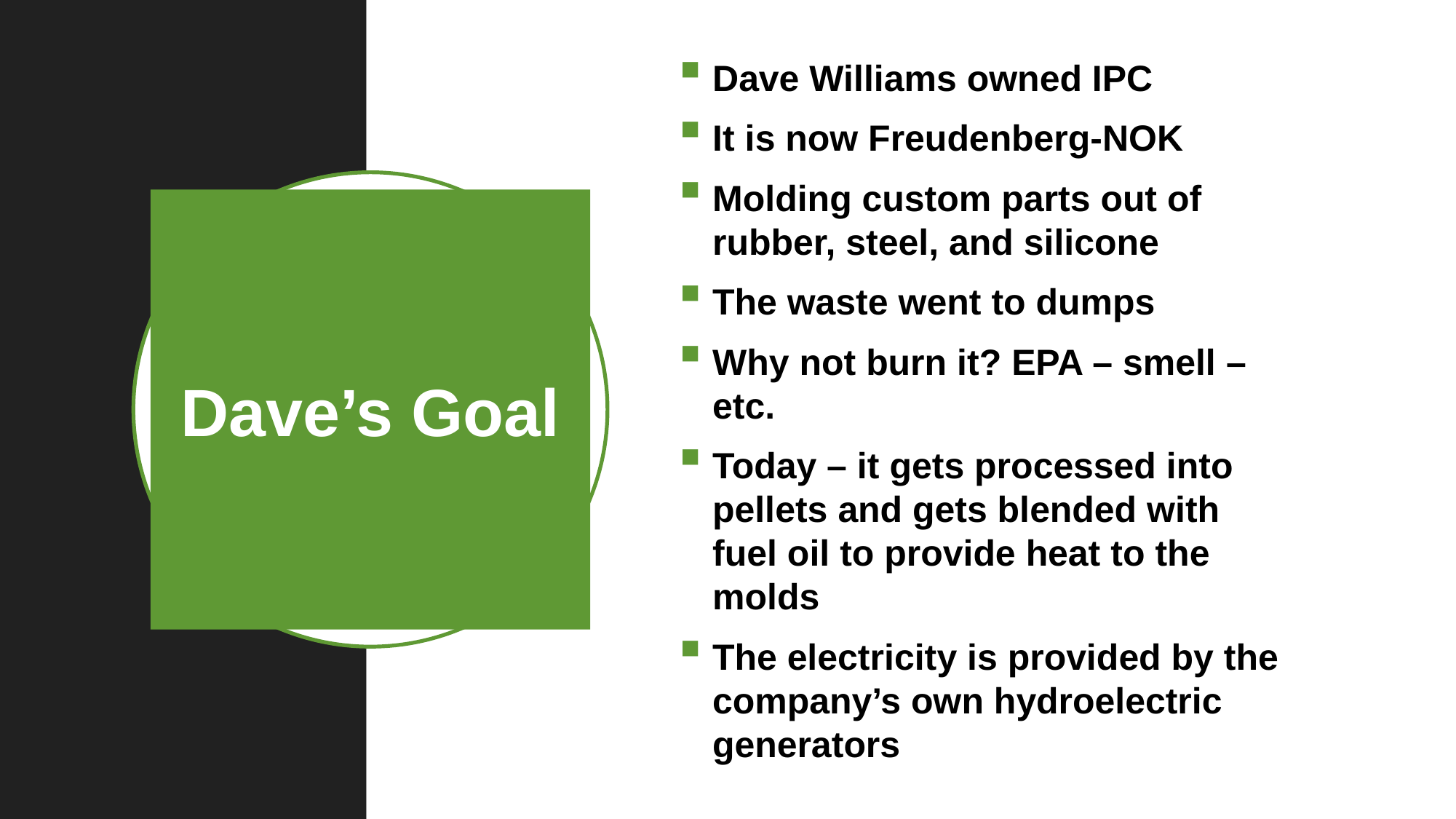

Dave Williams owned IPC
It is now Freudenberg-NOK
Molding custom parts out of rubber, steel, and silicone
The waste went to dumps
Why not burn it? EPA – smell – etc.
Today – it gets processed into pellets and gets blended with fuel oil to provide heat to the molds
The electricity is provided by the company’s own hydroelectric generators

# Dave’s Goal